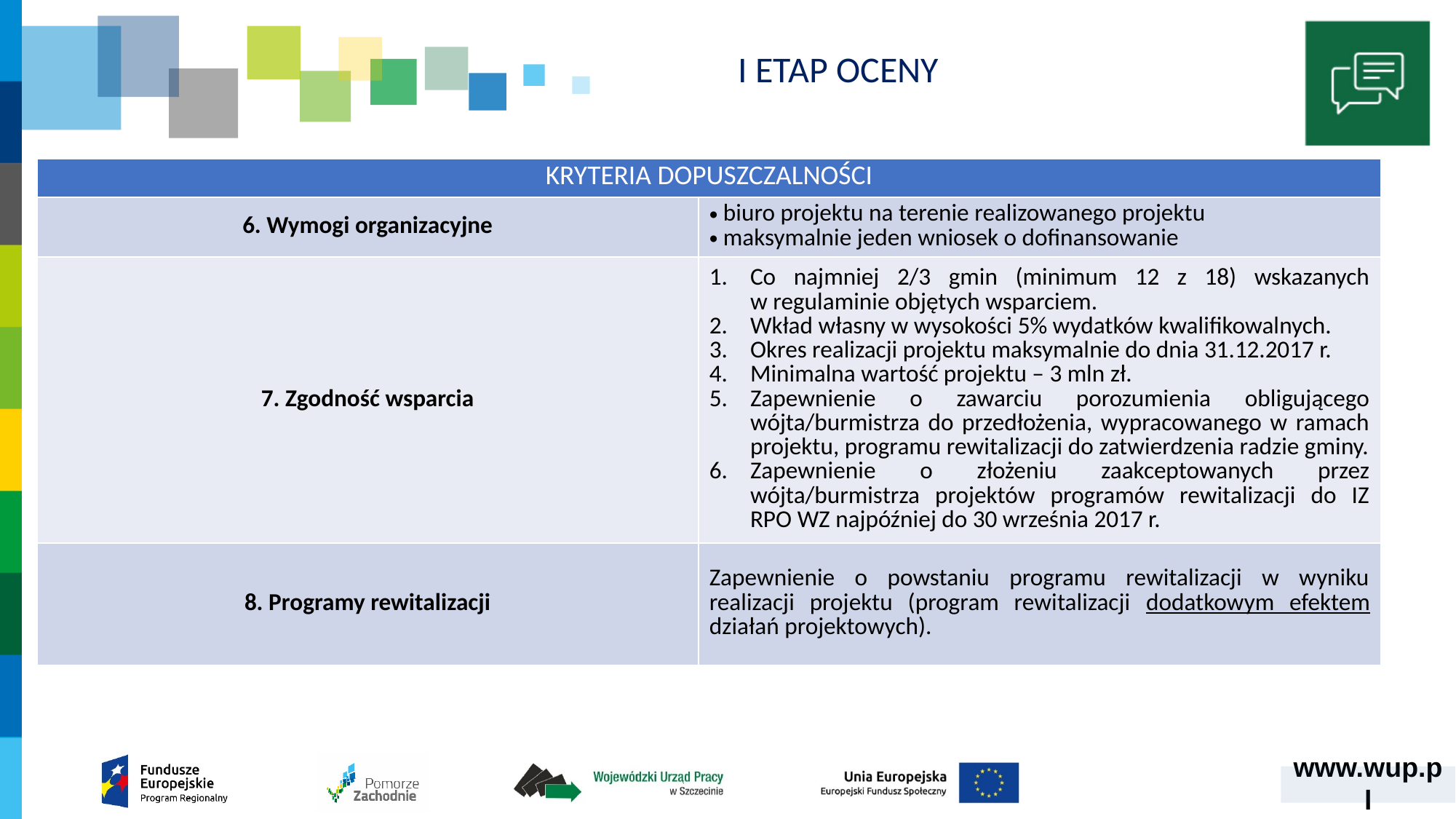

# I ETAP OCENY
| KRYTERIA DOPUSZCZALNOŚCI |  |
| --- | --- |
| 6. Wymogi organizacyjne | biuro projektu na terenie realizowanego projektu maksymalnie jeden wniosek o dofinansowanie |
| 7. Zgodność wsparcia | Co najmniej 2/3 gmin (minimum 12 z 18) wskazanych w regulaminie objętych wsparciem. Wkład własny w wysokości 5% wydatków kwalifikowalnych. Okres realizacji projektu maksymalnie do dnia 31.12.2017 r. Minimalna wartość projektu – 3 mln zł. Zapewnienie o zawarciu porozumienia obligującego wójta/burmistrza do przedłożenia, wypracowanego w ramach projektu, programu rewitalizacji do zatwierdzenia radzie gminy. Zapewnienie o złożeniu zaakceptowanych przez wójta/burmistrza projektów programów rewitalizacji do IZ RPO WZ najpóźniej do 30 września 2017 r. |
| 8. Programy rewitalizacji | Zapewnienie o powstaniu programu rewitalizacji w wyniku realizacji projektu (program rewitalizacji dodatkowym efektem działań projektowych). |